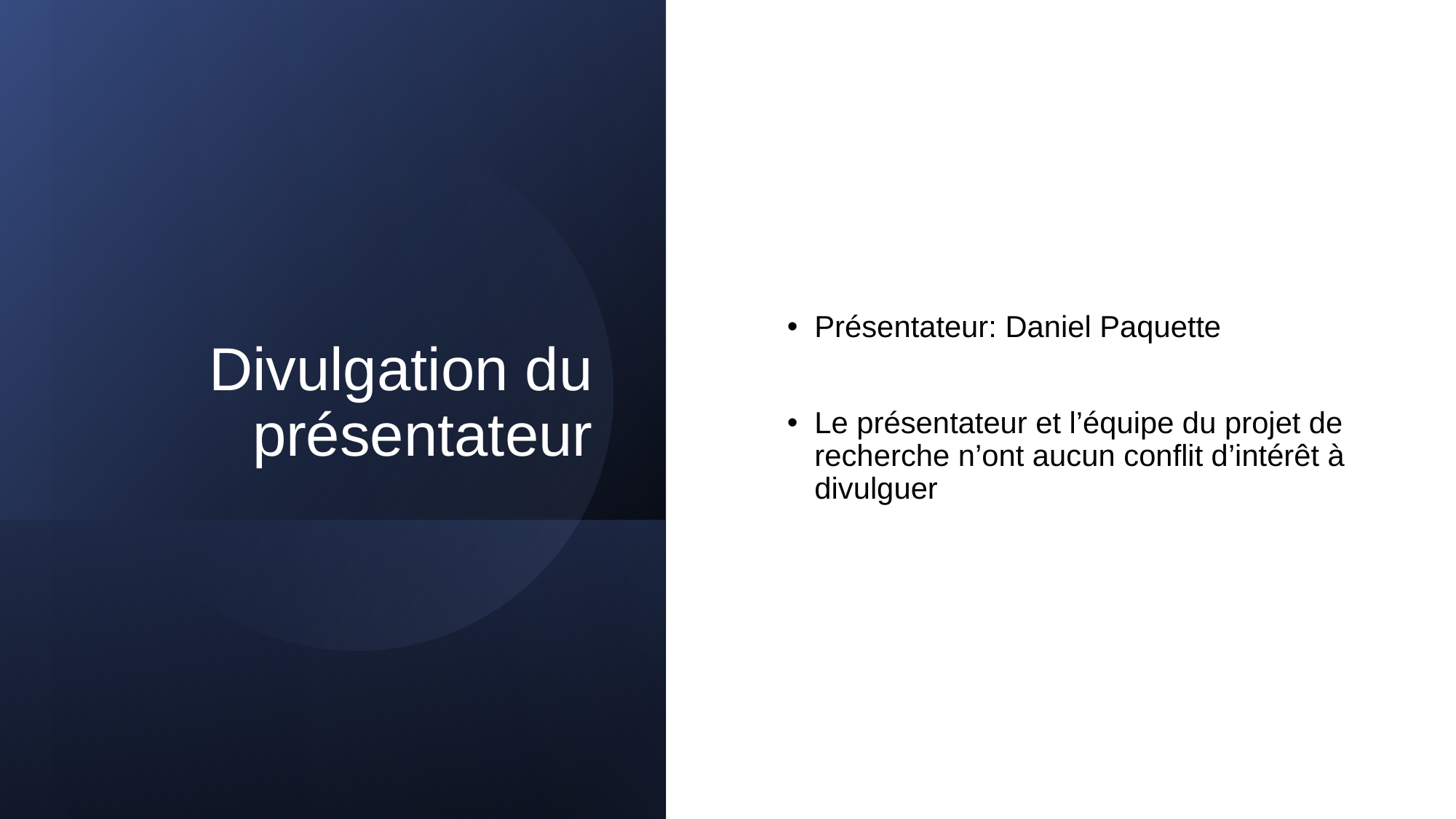

# Divulgation du présentateur

Présentateur: Daniel Paquette

Le présentateur et l’équipe du projet de recherche n’ont aucun conflit d’intérêt à divulguer